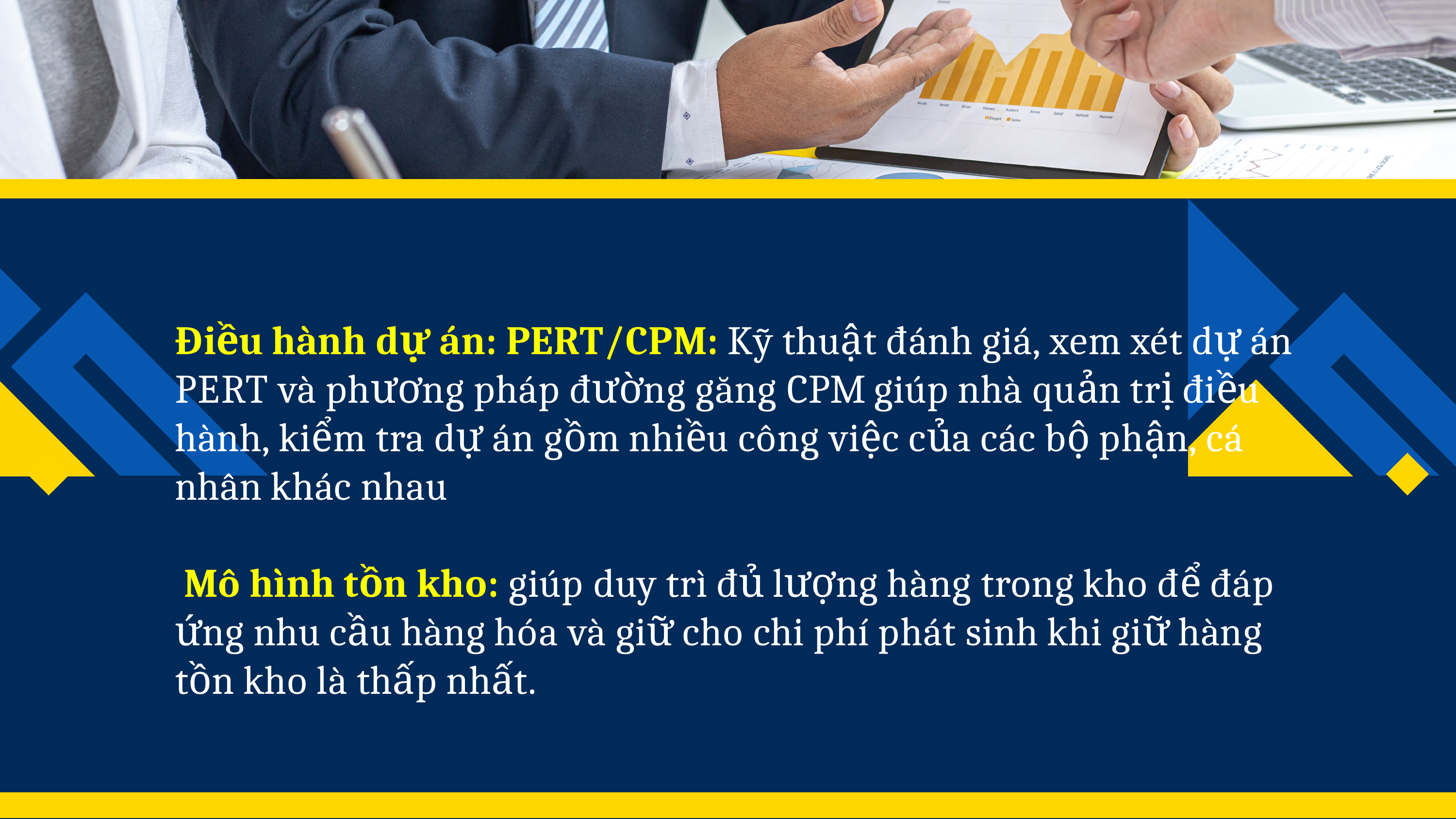

Điều hành dự án: PERT/CPM: Kỹ thuật đánh giá, xem xét dự án PERT và phương pháp đường găng CPM giúp nhà quản trị điều hành, kiểm tra dự án gồm nhiều công việc của các bộ phận, cá nhân khác nhau

 Mô hình tồn kho: giúp duy trì đủ lượng hàng trong kho để đáp ứng nhu cầu hàng hóa và giữ cho chi phí phát sinh khi giữ hàng tồn kho là thấp nhất.